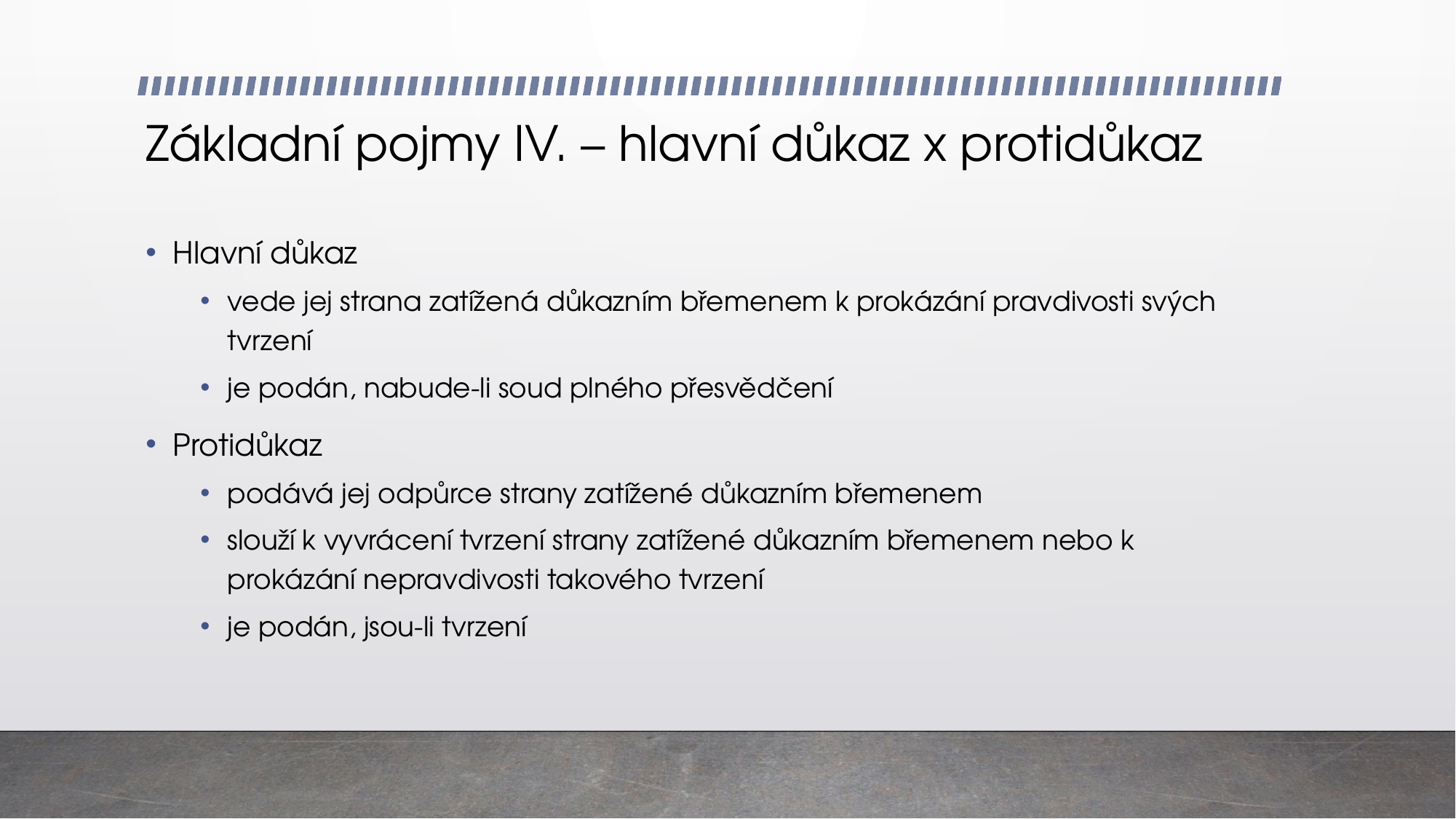

# Základní pojmy IV. – hlavní důkaz x protidůkaz
Hlavní důkaz
vede jej strana zatížená důkazním břemenem k prokázání pravdivosti svých tvrzení
je podán, nabude-li soud plného přesvědčení
Protidůkaz
podává jej odpůrce strany zatížené důkazním břemenem
slouží k vyvrácení tvrzení strany zatížené důkazním břemenem nebo k prokázání nepravdivosti takového tvrzení
je podán, jsou-li tvrzení